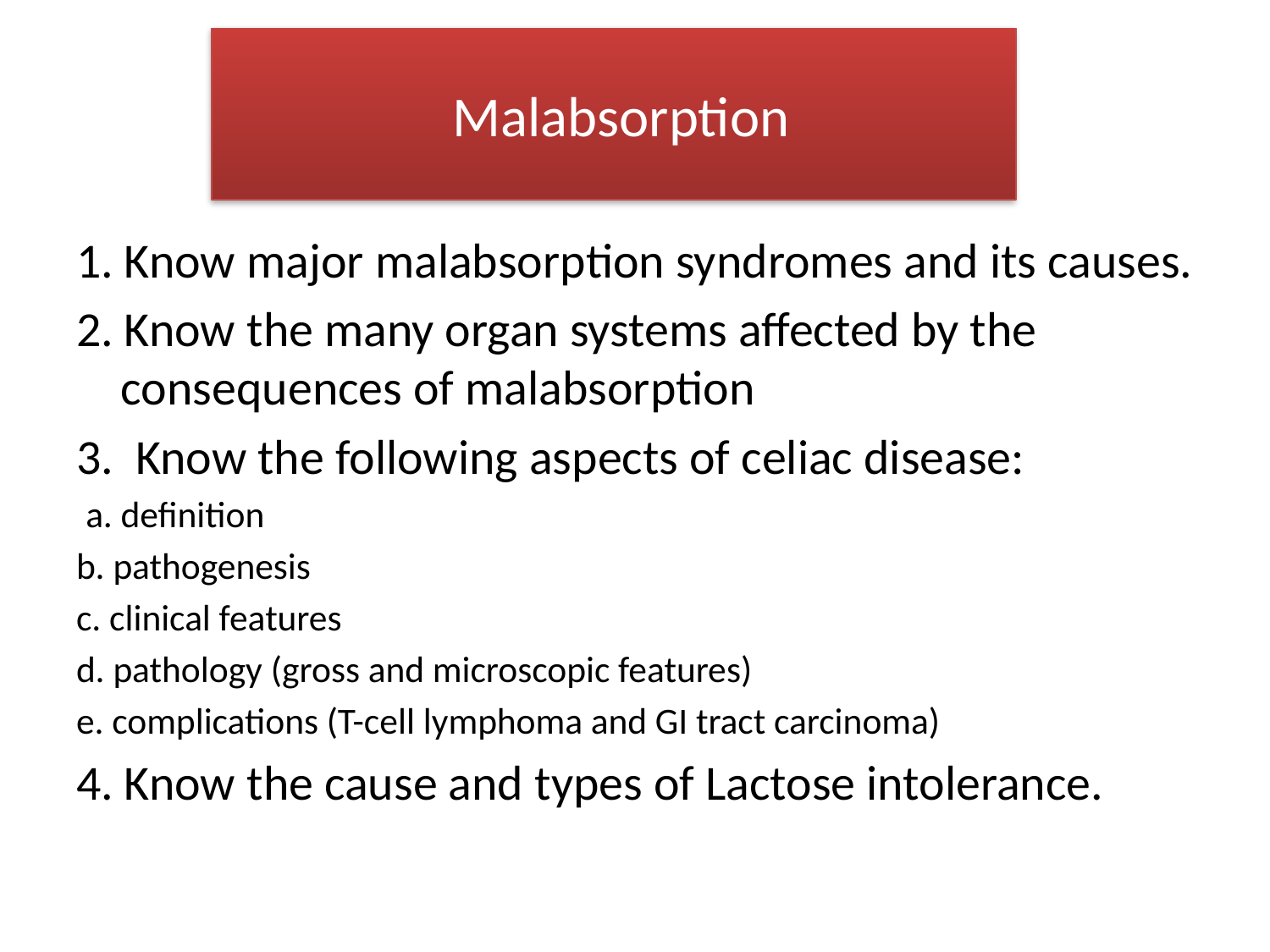

# Malabsorption
1. Know major malabsorption syndromes and its causes.
2. Know the many organ systems affected by the consequences of malabsorption
3.  Know the following aspects of celiac disease:
a. definition
b. pathogenesis
c. clinical features
d. pathology (gross and microscopic features)
e. complications (T-cell lymphoma and GI tract carcinoma)
4. Know the cause and types of Lactose intolerance.